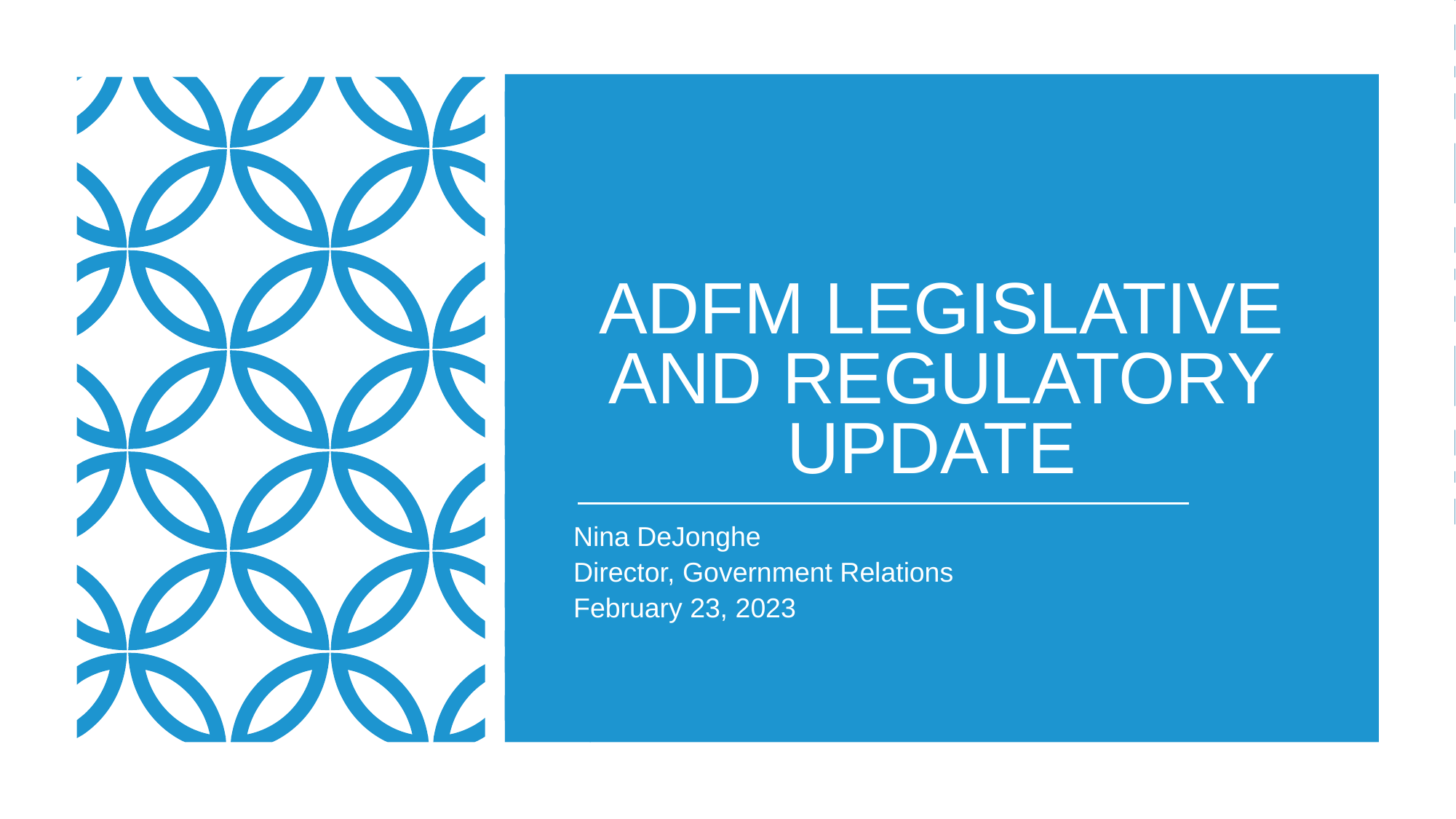

# ADFM LEGISLATIVE AND REGULATORY UPDATE

Nina DeJonghe
Director, Government Relations
February 23, 2023